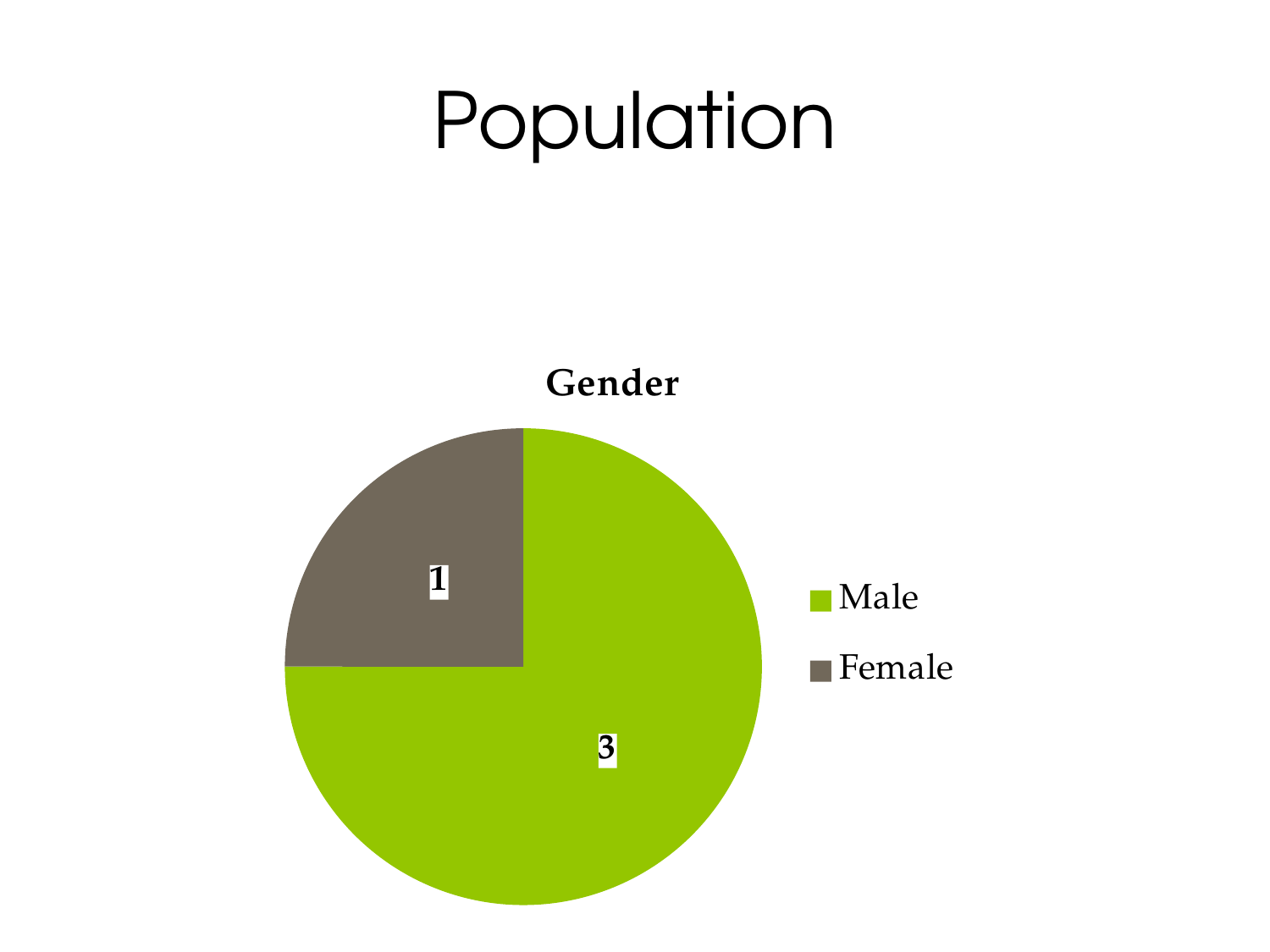

# Population

### Chart:

| Category | Gender |
|---|---|
| Male | 3.0 |
| Female | 1.0 |